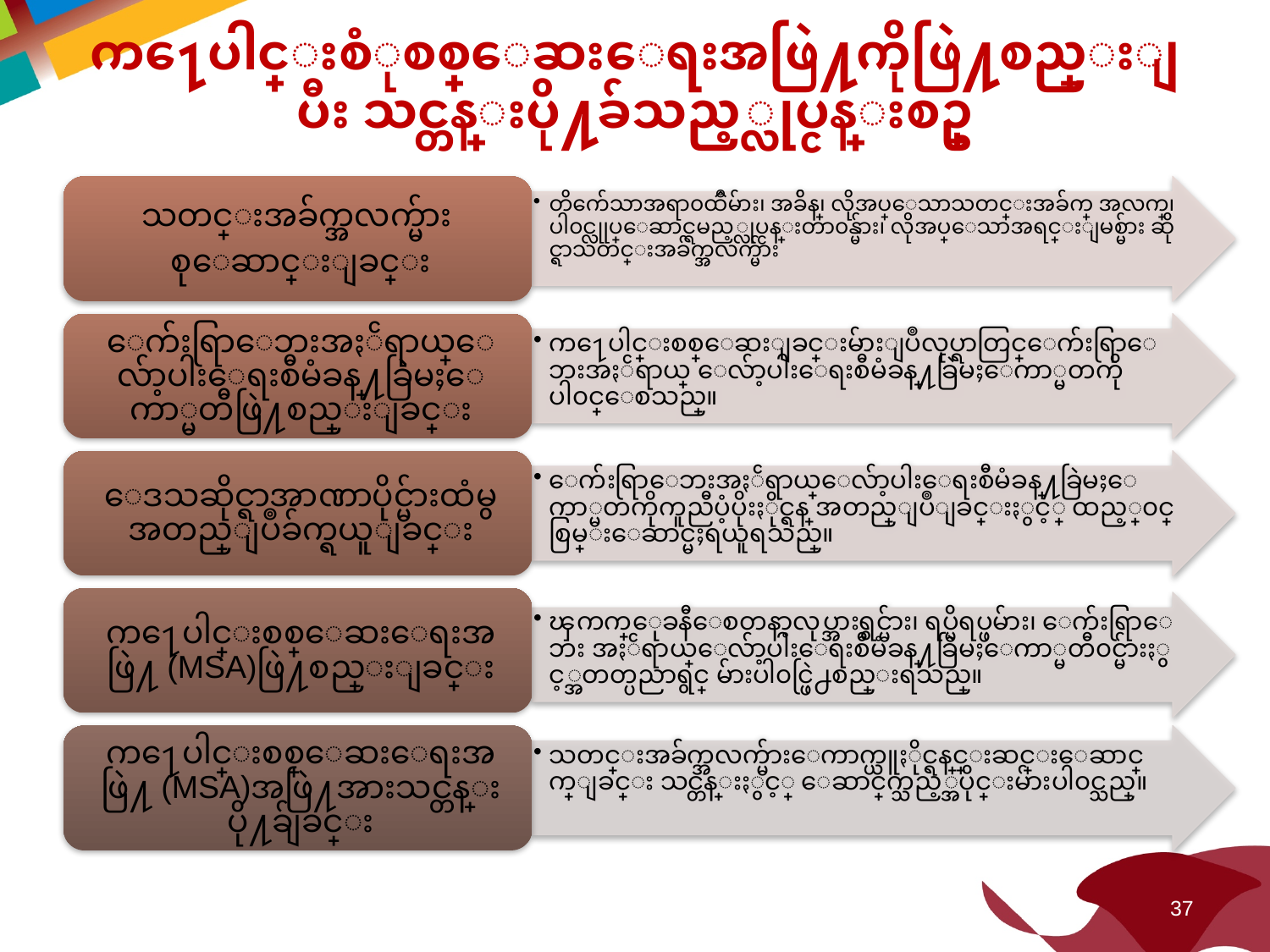

# က႑ေပါင္းစံုစစ္ေဆးေရးအဖြဲ႔ကိုဖြဲ႔စည္းျပီး သင္တန္းပို႔ခ်သည့္လုပ္ငန္းစဥ္
တိက်ေသာအရာ၀ထၳဳမ်ား၊ အခ်ိန္၊ လိုအပ္ေသာသတင္းအခ်က္ အလက္၊ ပါ၀င္လုုပ္ေဆာင္ရမည့္လုပ္ငန္းတာ၀န္မ်ား၊ လိုအပ္ေသာအရင္းျမစ္မ်ား ဆိုင္ရာသတင္းအခ်က္အလက္မ်ား
သတင္းအခ်က္အလက္မ်ား
စုေဆာင္းျခင္း
က႑ေပါင္းစစ္ေဆးျခင္းမ်ားျပဳလုပ္ရာတြင္ေက်းရြာေဘးအႏၲရာယ္ ေလ်ာ့ပါးေရးစီမံခန္႔ခြဲမႈေကာ္မတကိုပါ၀င္ေစသည္။
ေက်းရြာေဘးအႏၲရာယ္ေလ်ာ့ပါးေရးစီမံခန္႔ခြဲမႈေကာ္မတီဖြဲ႔စည္းျခင္း
ေက်းရြာေဘးအႏၲရာယ္ေလ်ာ့ပါးေရးစီမံခန္႔ခြဲမႈေကာ္မတကိုကူညီပံ့ပိုးႏိုင္ရန္ အတည္ျပဳျခင္းႏွင့္ ထည့္၀င္ စြမ္းေဆာင္မႈရယူရသည္။
ေဒသဆိုင္ရာအာဏာပိုင္မ်ားထံမွ အတည္ျပဳခ်က္ရယူျခင္း
ၾကက္ေုခနီေစတနာ့လုပ္အားရွင္မ်ား၊ ရပ္မိရပ္ဖမ်ား၊ ေက်းရြာေဘး အႏၲရာယ္ေလ်ာ့ပါးေရးစီမံခန္႔ခြဲမႈေကာ္မတီ၀င္မ်ားႏွင့္အတတ္ပညာရွင္ မ်ားပါ၀င္ဖြဲ႕စည္းရသည္။
က႑ေပါင္းစစ္ေဆးေရးအဖြဲ႔ (MSA)ဖြဲ႔စည္းျခင္း
သတင္းအခ်က္အလက္မ်ားေကာက္ယူႏိုင္ရန္ကြင္းဆင္းေဆာင္ရြက္ျခင္း သင္တန္းႏွင့္ ေဆာင္ရြက္သည့္အပိုင္းမ်ားပါ၀င္သည္။
က႑ေပါင္းစစ္ေဆးေရးအဖြဲ႔ (MSA)အဖြဲ႔အားသင္တန္းပို႔ခ်ျခင္း
37